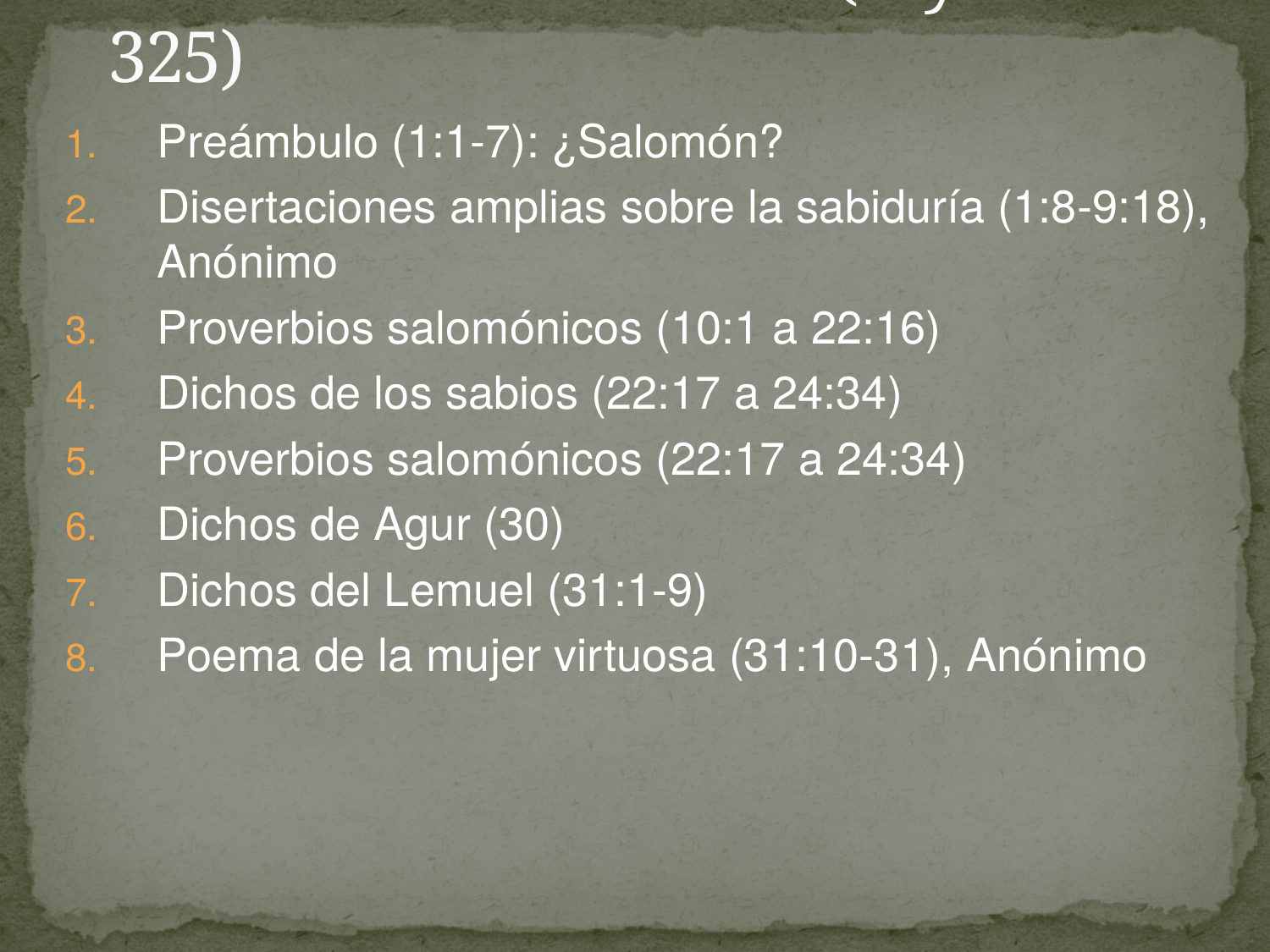

# La estructura del libro (D y L 325)
Preámbulo (1:1-7): ¿Salomón?
Disertaciones amplias sobre la sabiduría (1:8-9:18), Anónimo
Proverbios salomónicos (10:1 a 22:16)
Dichos de los sabios (22:17 a 24:34)
Proverbios salomónicos (22:17 a 24:34)
Dichos de Agur (30)
Dichos del Lemuel (31:1-9)
Poema de la mujer virtuosa (31:10-31), Anónimo